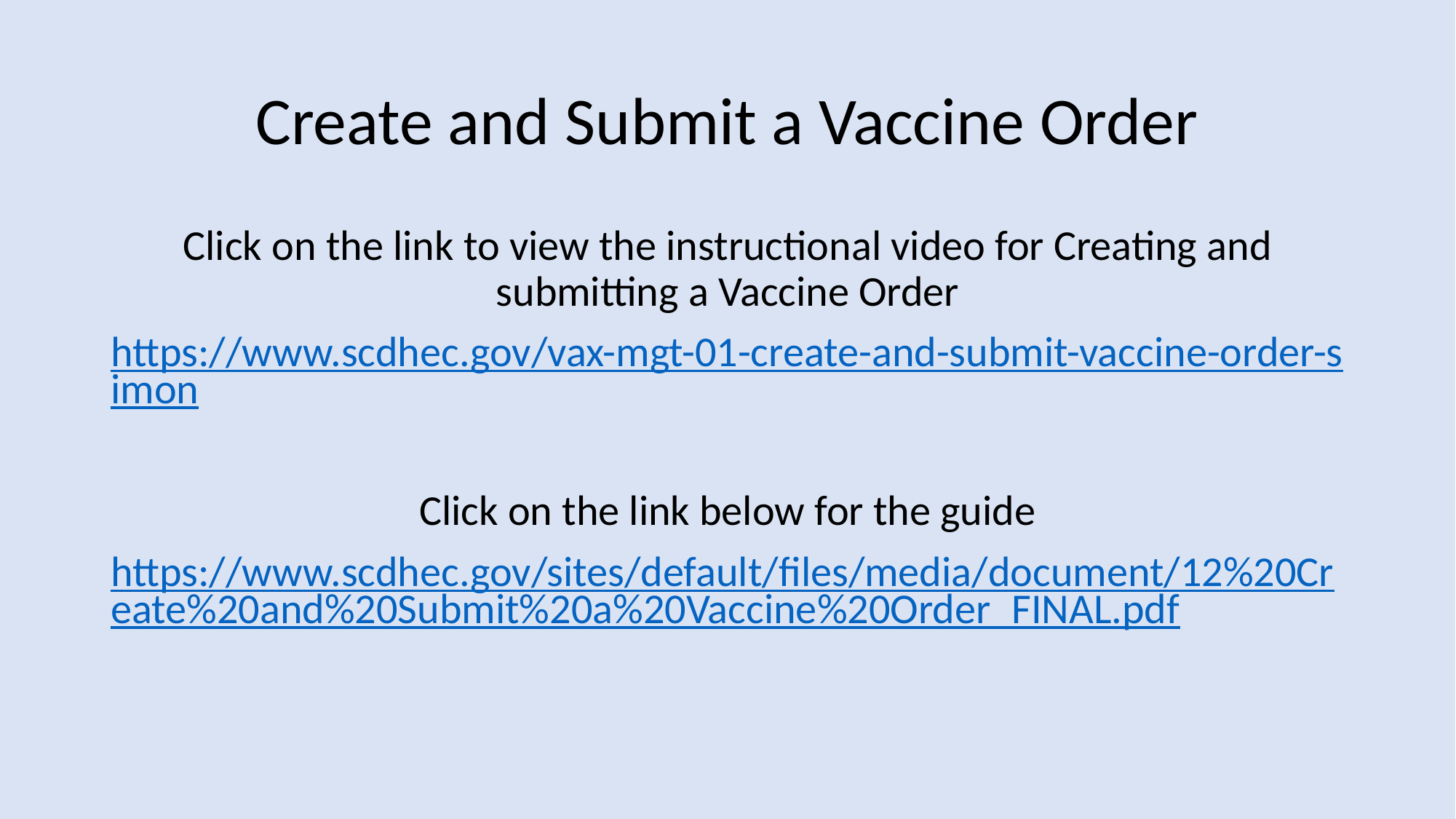

# Create and Submit a Vaccine Order
Click on the link to view the instructional video for Creating and submitting a Vaccine Order
https://www.scdhec.gov/vax-mgt-01-create-and-submit-vaccine-order-simon

Click on the link below for the guide
https://www.scdhec.gov/sites/default/files/media/document/12%20Create%20and%20Submit%20a%20Vaccine%20Order_FINAL.pdf